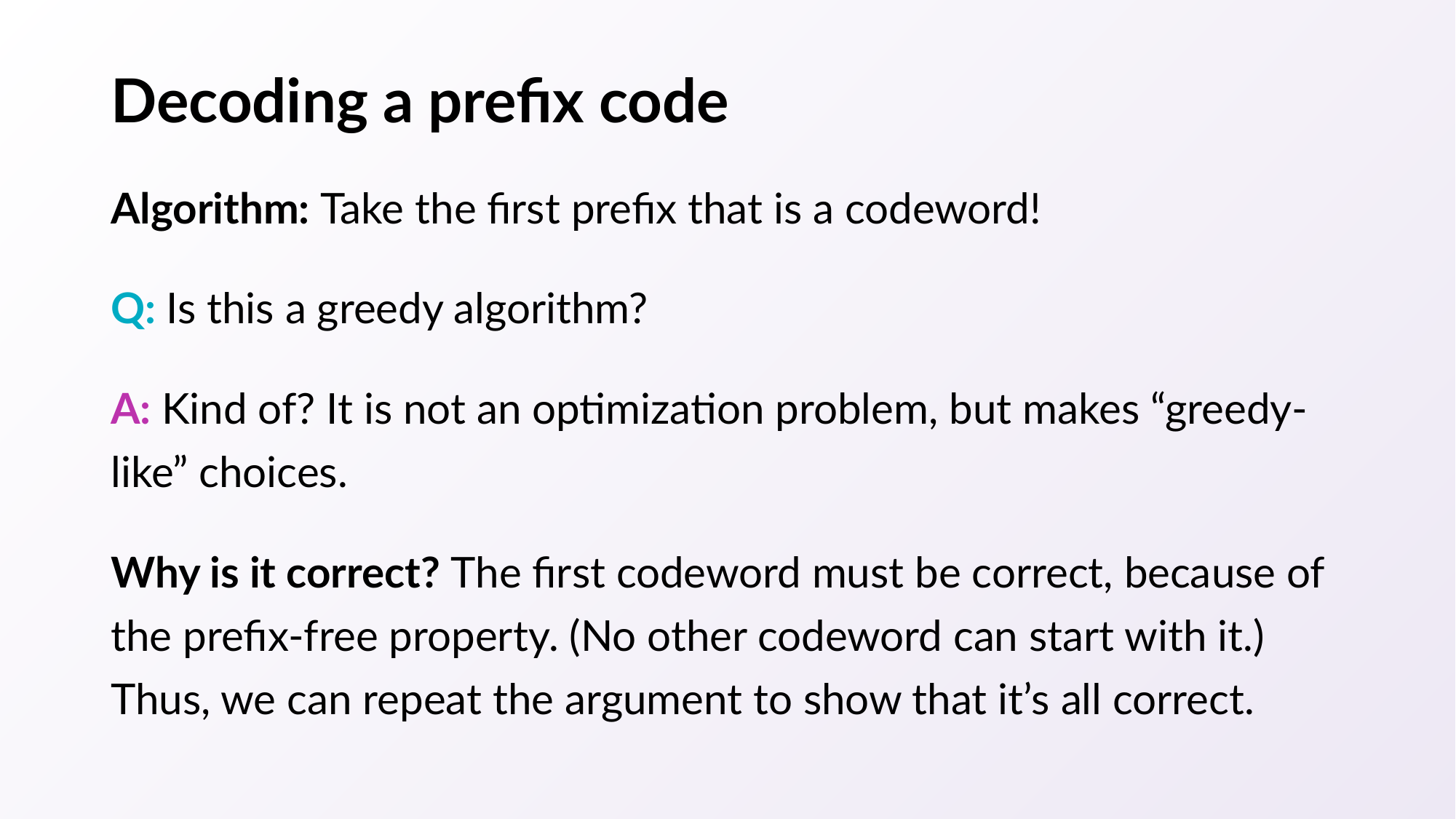

# Decoding a prefix code
Algorithm: Take the first prefix that is a codeword!
Q: Is this a greedy algorithm?
A: Kind of? It is not an optimization problem, but makes “greedy-like” choices.
Why is it correct? The first codeword must be correct, because of the prefix-free property. (No other codeword can start with it.) Thus, we can repeat the argument to show that it’s all correct.